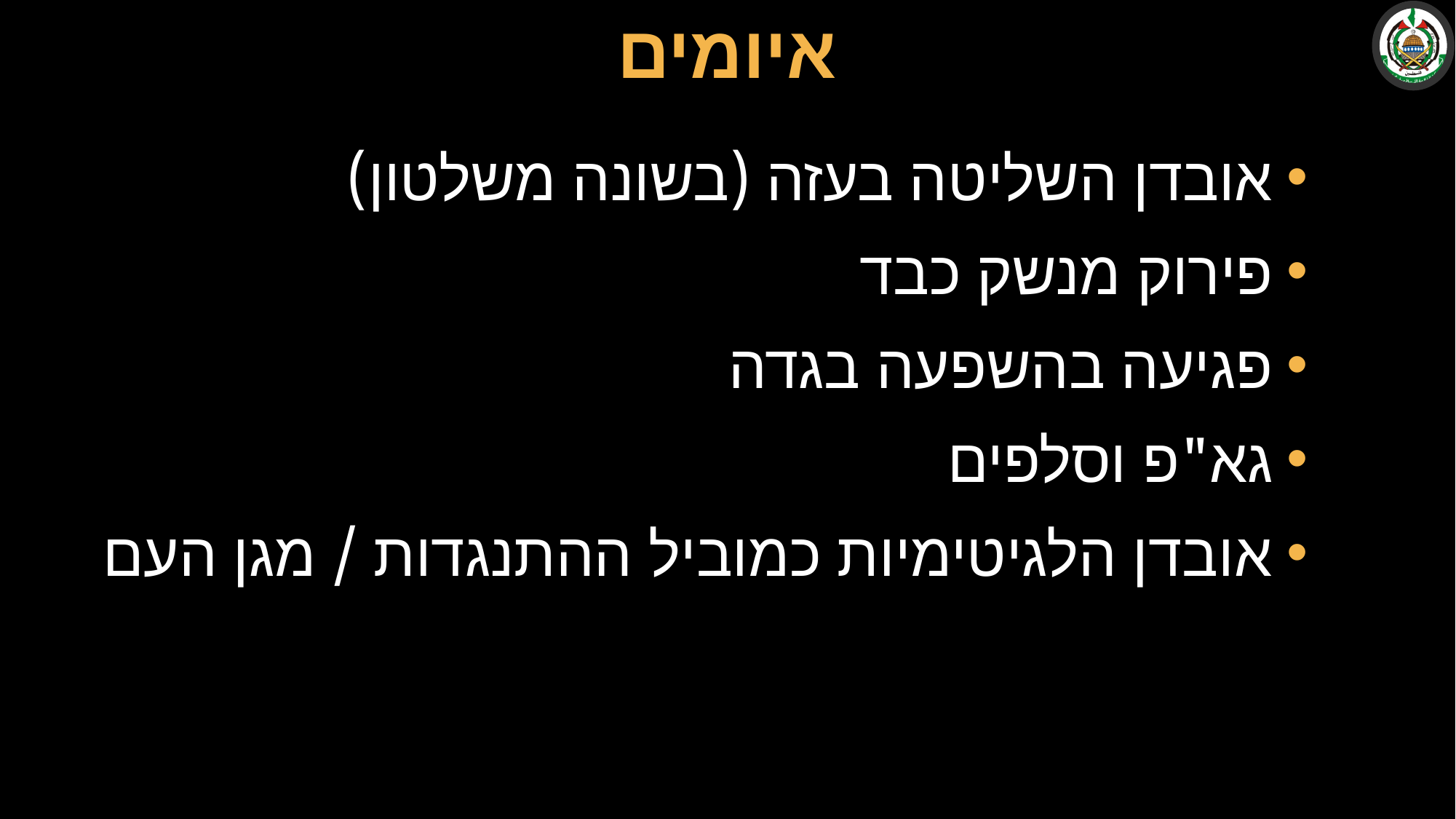

# איומים
אובדן השליטה בעזה (בשונה משלטון)
פירוק מנשק כבד
פגיעה בהשפעה בגדה
גא"פ וסלפים
אובדן הלגיטימיות כמוביל ההתנגדות / מגן העם